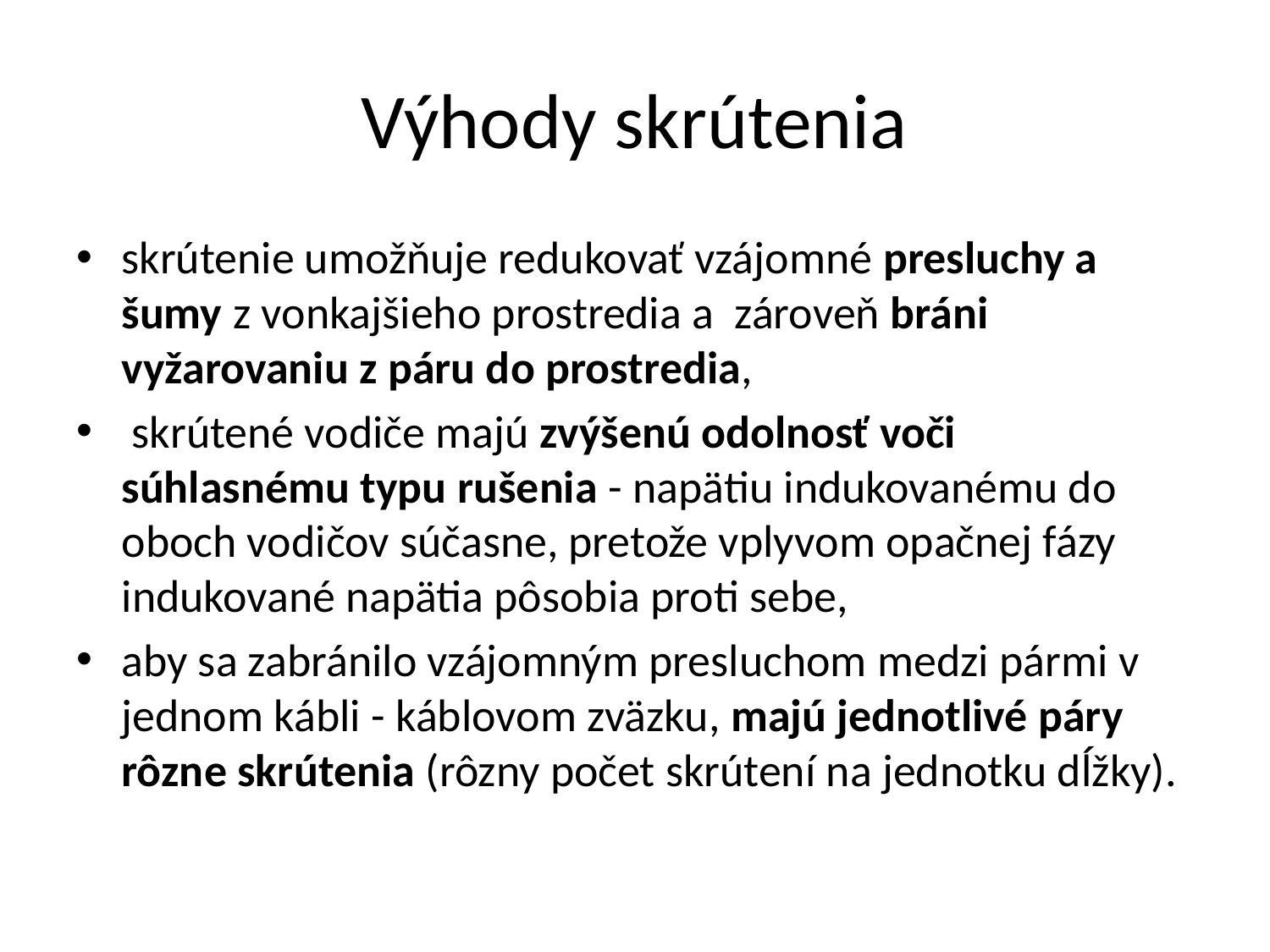

# Výhody skrútenia
skrútenie umožňuje redukovať vzájomné presluchy a šumy z vonkajšieho prostredia a  zároveň bráni vyžarovaniu z páru do prostredia,
 skrútené vodiče majú zvýšenú odolnosť voči súhlasnému typu rušenia - napätiu indukovanému do oboch vodičov súčasne, pretože vplyvom opačnej fázy indukované napätia pôsobia proti sebe,
aby sa zabránilo vzájomným presluchom medzi pármi v jednom kábli - káblovom zväzku, majú jednotlivé páry rôzne skrútenia (rôzny počet skrútení na jednotku dĺžky).